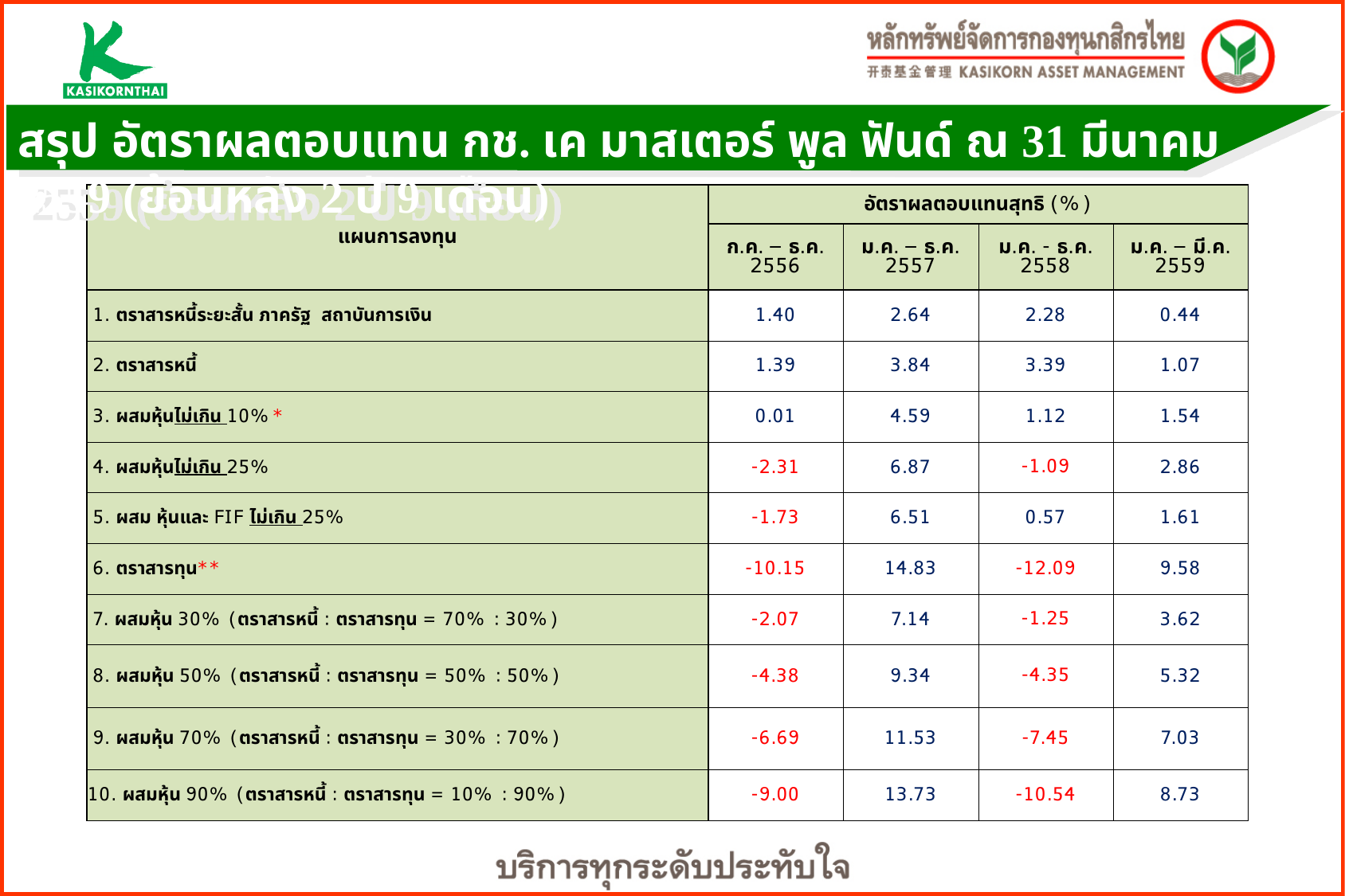

สรุป อัตราผลตอบแทน กช. เค มาสเตอร์ พูล ฟันด์ ณ 31 มีนาคม 2559 (ย้อนหลัง 2 ปี 9 เดือน)
| แผนการลงทุน | อัตราผลตอบแทนสุทธิ (%) |  |  |  |
| --- | --- | --- | --- | --- |
|  | ก.ค. – ธ.ค. 2556 | ม.ค. – ธ.ค. 2557 | ม.ค. - ธ.ค. 2558 | ม.ค. – มี.ค. 2559 |
| 1. ตราสารหนี้ระยะสั้น ภาครัฐ สถาบันการเงิน | 1.40 | 2.64 | 2.28 | 0.44 |
| 2. ตราสารหนี้ | 1.39 | 3.84 | 3.39 | 1.07 |
| 3. ผสมหุ้นไม่เกิน 10%\* | 0.01 | 4.59 | 1.12 | 1.54 |
| 4. ผสมหุ้นไม่เกิน 25% | -2.31 | 6.87 | -1.09 | 2.86 |
| 5. ผสม หุ้นและ FIF ไม่เกิน 25% | -1.73 | 6.51 | 0.57 | 1.61 |
| 6. ตราสารทุน\*\* | -10.15 | 14.83 | -12.09 | 9.58 |
| 7. ผสมหุ้น 30% (ตราสารหนี้ : ตราสารทุน = 70% : 30%) | -2.07 | 7.14 | -1.25 | 3.62 |
| 8. ผสมหุ้น 50% (ตราสารหนี้ : ตราสารทุน = 50% : 50%) | -4.38 | 9.34 | -4.35 | 5.32 |
| 9. ผสมหุ้น 70% (ตราสารหนี้ : ตราสารทุน = 30% : 70%) | -6.69 | 11.53 | -7.45 | 7.03 |
| 10. ผสมหุ้น 90% (ตราสารหนี้ : ตราสารทุน = 10% : 90%) | -9.00 | 13.73 | -10.54 | 8.73 |